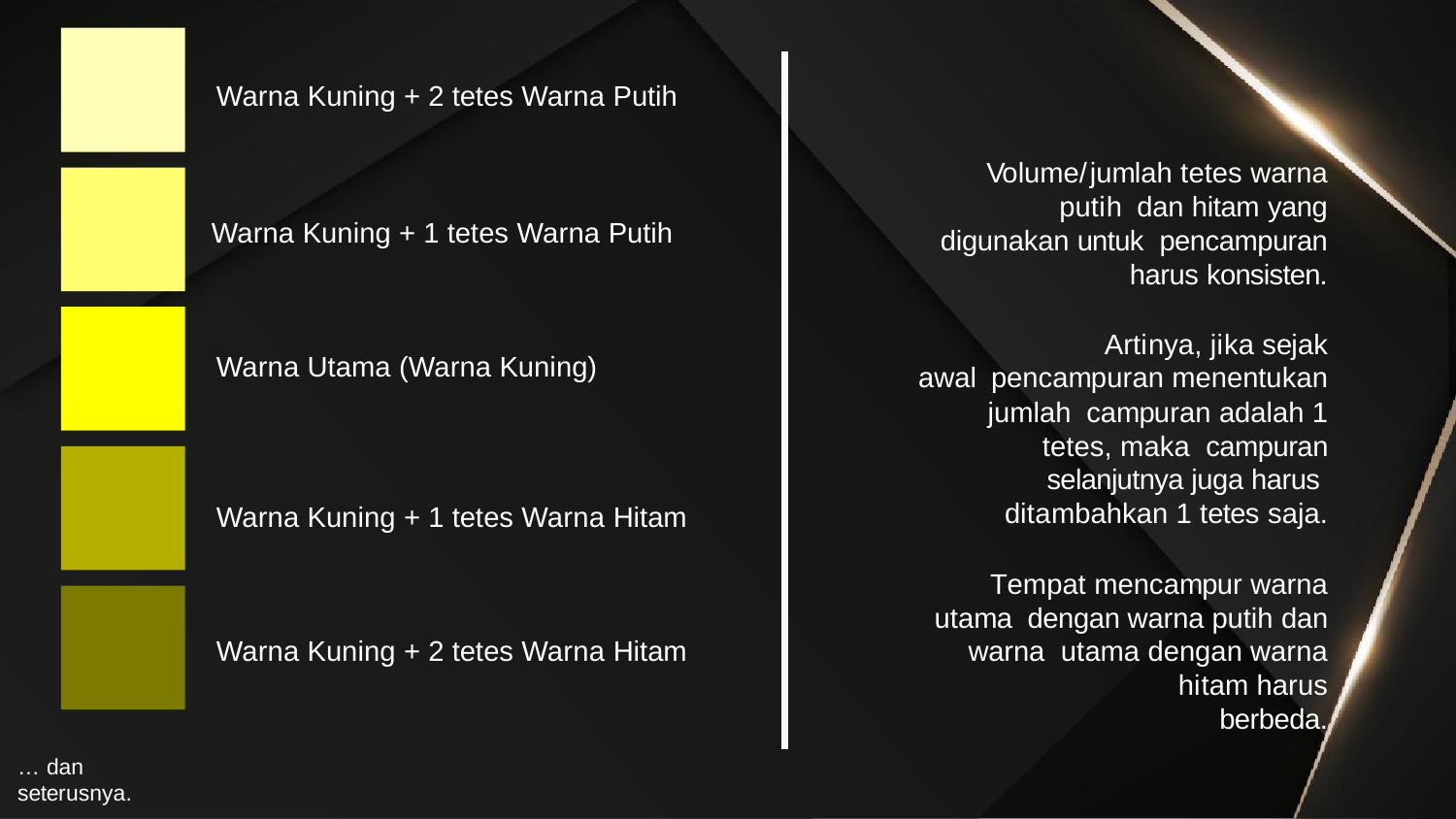

# Warna Kuning + 2 tetes Warna Putih
Volume/jumlah tetes warna putih  dan hitam yang digunakan untuk  pencampuran harus konsisten.

Artinya, jika sejak awal  pencampuran menentukan jumlah  campuran adalah 1 tetes, maka  campuran selanjutnya juga harus  ditambahkan 1 tetes saja.

Tempat mencampur warna utama  dengan warna putih dan warna  utama dengan warna hitam harus
berbeda.

Warna Kuning + 1 tetes Warna Putih

Warna Utama (Warna Kuning)

Warna Kuning + 1 tetes Warna Hitam

Warna Kuning + 2 tetes Warna Hitam
… dan seterusnya.